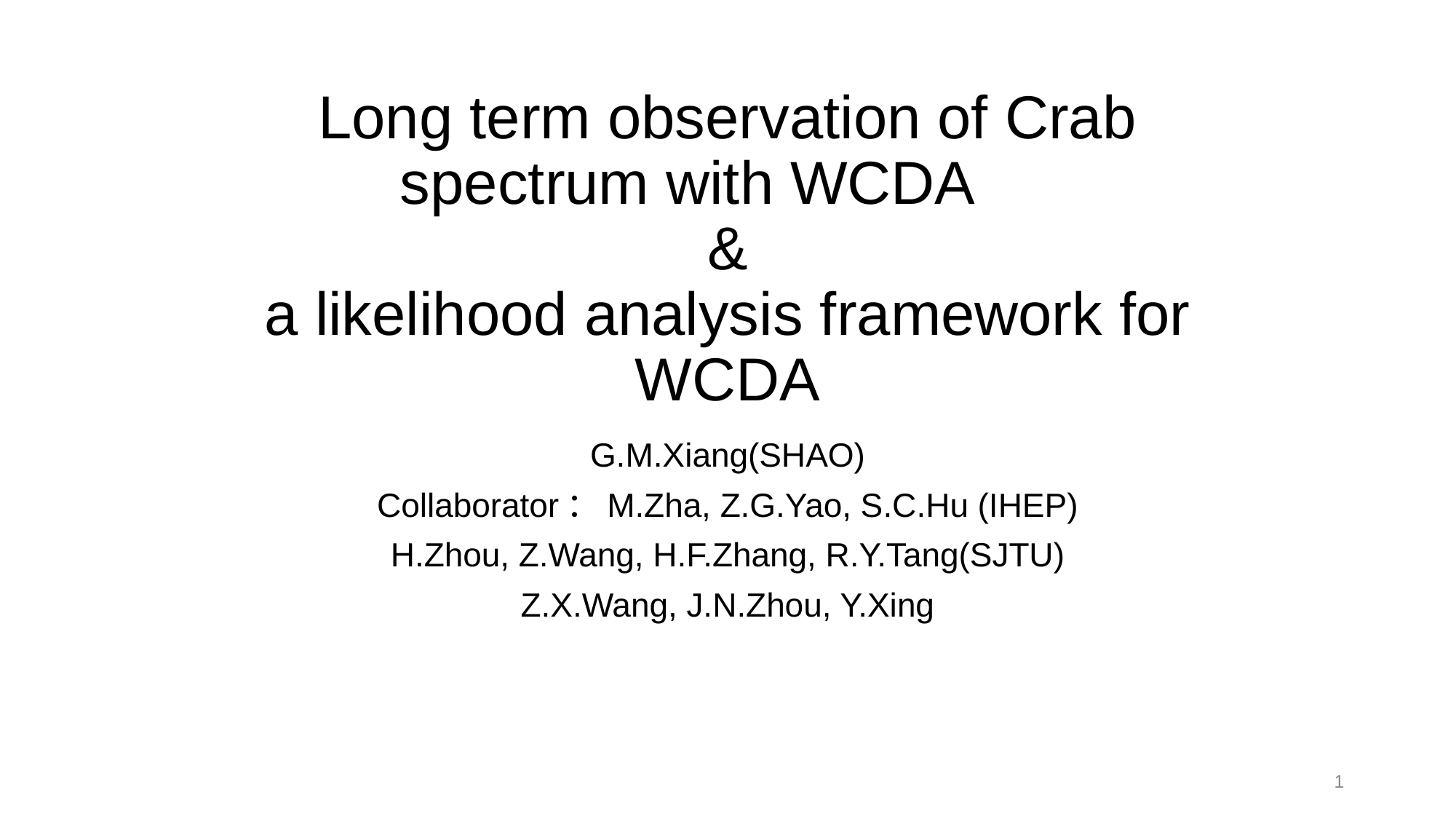

# Long term observation of Crab spectrum with WCDA & a likelihood analysis framework for WCDA
G.M.Xiang(SHAO)
Collaborator：M.Zha, Z.G.Yao, S.C.Hu (IHEP)
H.Zhou, Z.Wang, H.F.Zhang, R.Y.Tang(SJTU)
Z.X.Wang, J.N.Zhou, Y.Xing
1